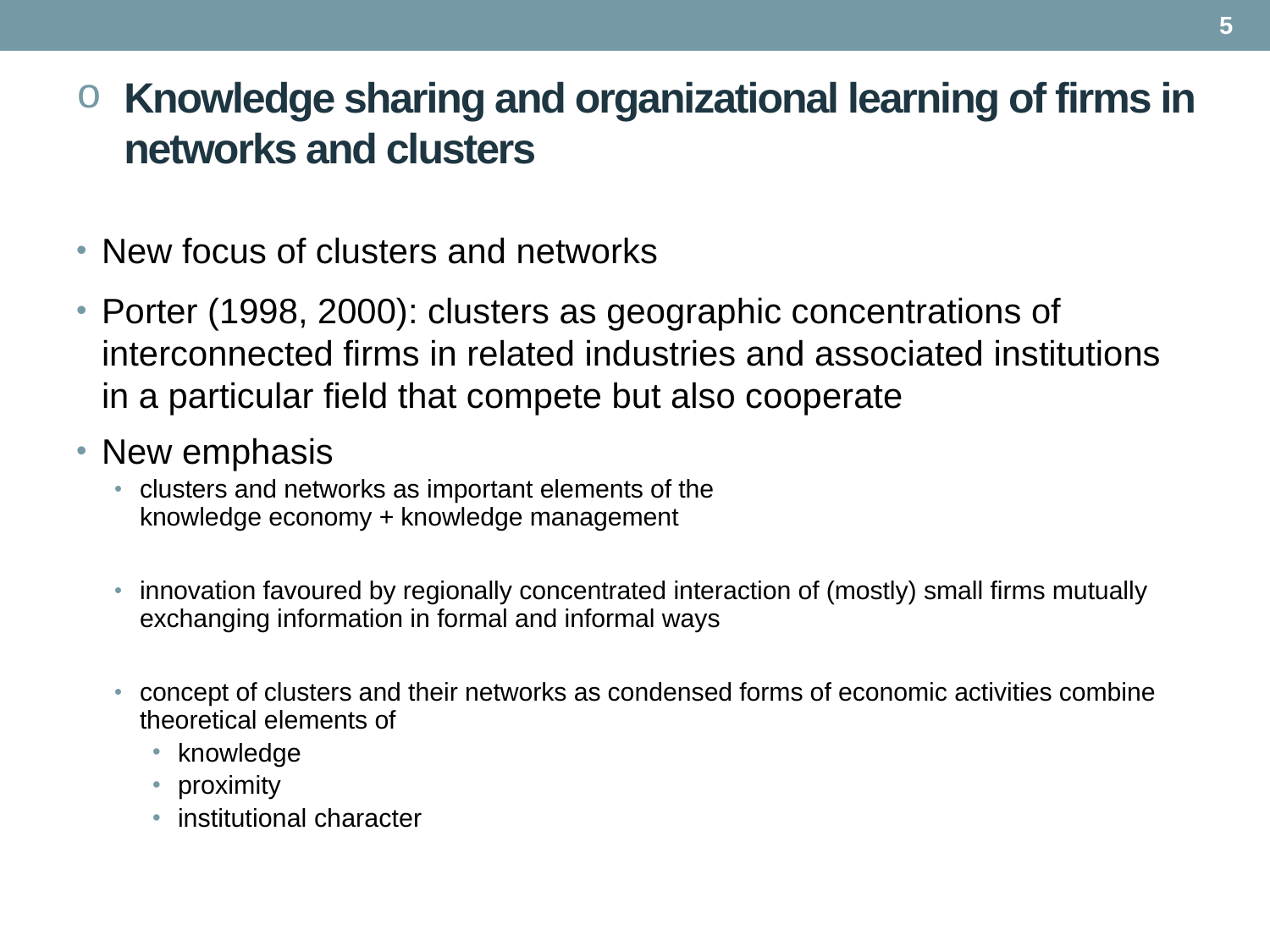

5
# Knowledge sharing and organizational learning of firms in networks and clusters
New focus of clusters and networks
Porter (1998, 2000): clusters as geographic concentrations of interconnected firms in related industries and associated institutions in a particular field that compete but also cooperate
New emphasis
clusters and networks as important elements of the
knowledge economy + knowledge management

innovation favoured by regionally concentrated interaction of (mostly) small firms mutually exchanging information in formal and informal ways

concept of clusters and their networks as condensed forms of economic activities combine theoretical elements of
knowledge
proximity
institutional character